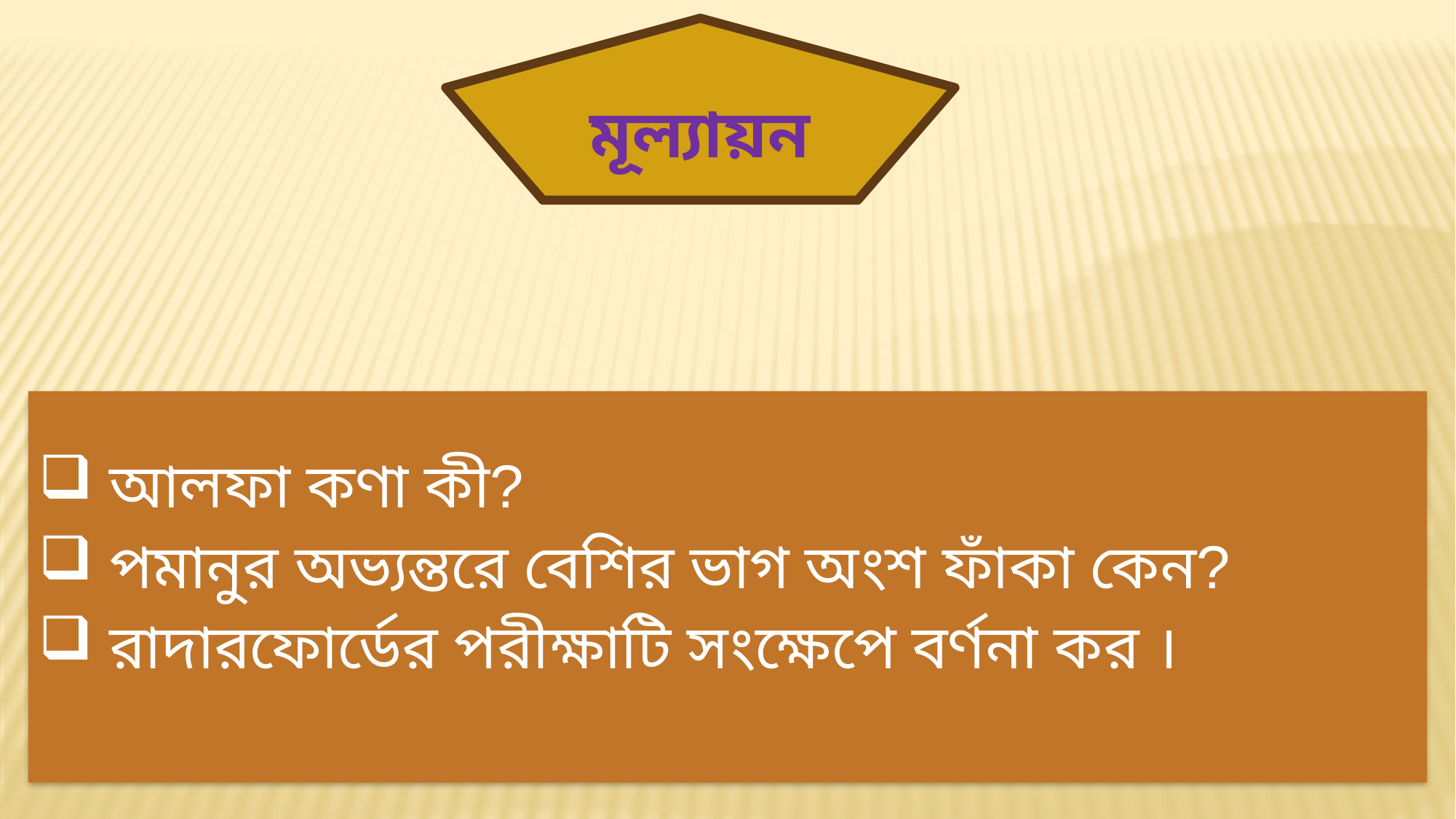

মূল্যায়ন

 আলফা কণা কী?
 পমানুর অভ্যন্তরে বেশির ভাগ অংশ ফাঁকা কেন?
 রাদারফোর্ডের পরীক্ষাটি সংক্ষেপে বর্ণনা কর ।